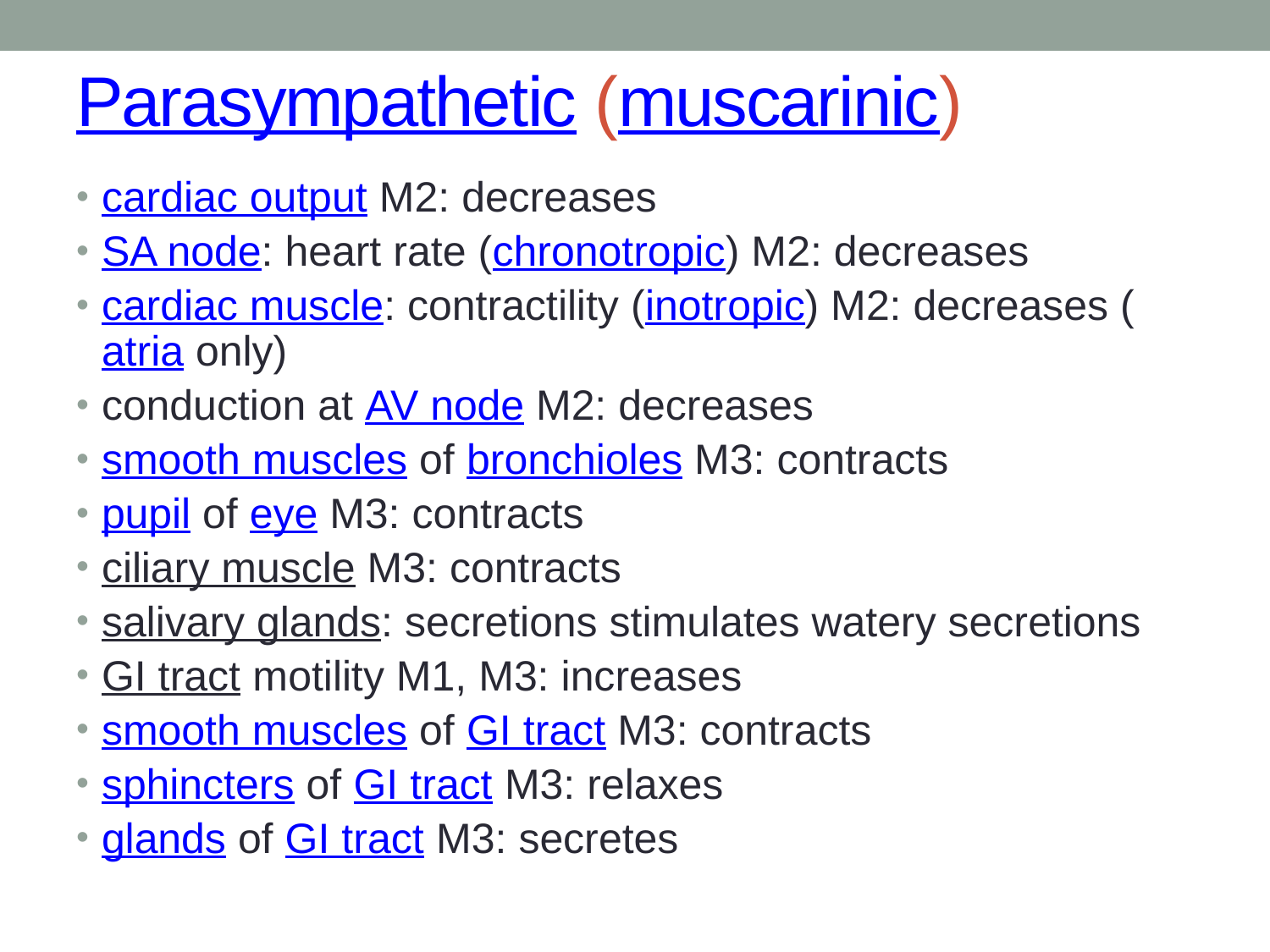

# Parasympathetic (muscarinic)
cardiac output M2: decreases
SA node: heart rate (chronotropic) M2: decreases
cardiac muscle: contractility (inotropic) M2: decreases (atria only)
conduction at AV node M2: decreases
smooth muscles of bronchioles M3: contracts
pupil of eye M3: contracts
ciliary muscle M3: contracts
salivary glands: secretions stimulates watery secretions
GI tract motility M1, M3: increases
smooth muscles of GI tract M3: contracts
sphincters of GI tract M3: relaxes
glands of GI tract M3: secretes